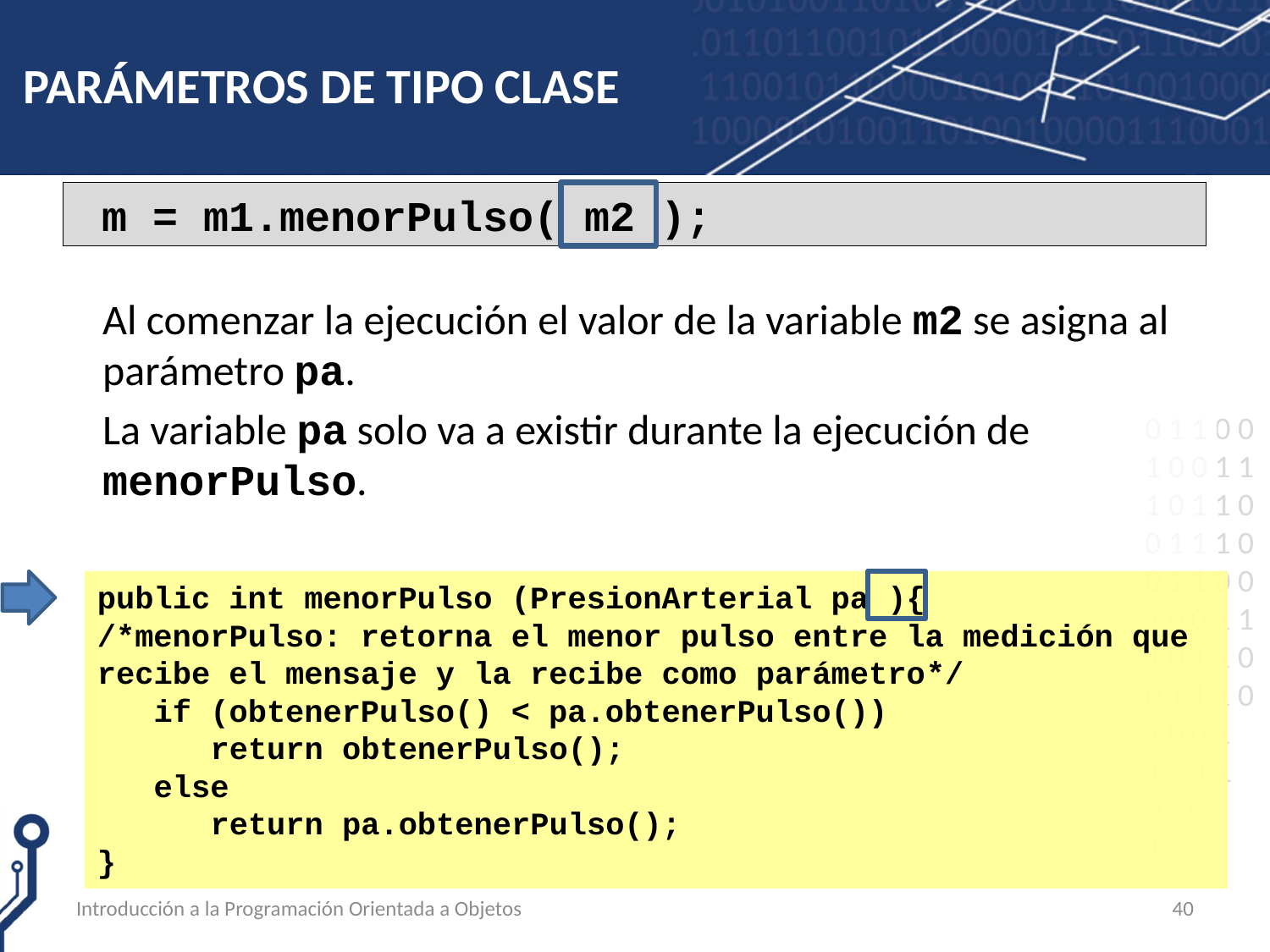

# PARÁMETROS DE TIPO CLASE
 m = m1.menorPulso( m2 );

Al comenzar la ejecución el valor de la variable m2 se asigna al parámetro pa.
La variable pa solo va a existir durante la ejecución de menorPulso.

public int menorPulso (PresionArterial pa ){
/*menorPulso: retorna el menor pulso entre la medición que recibe el mensaje y la recibe como parámetro*/
   if (obtenerPulso() < pa.obtenerPulso())
      return obtenerPulso();
   else
      return pa.obtenerPulso();
}

Introducción a la Programación Orientada a Objetos
40